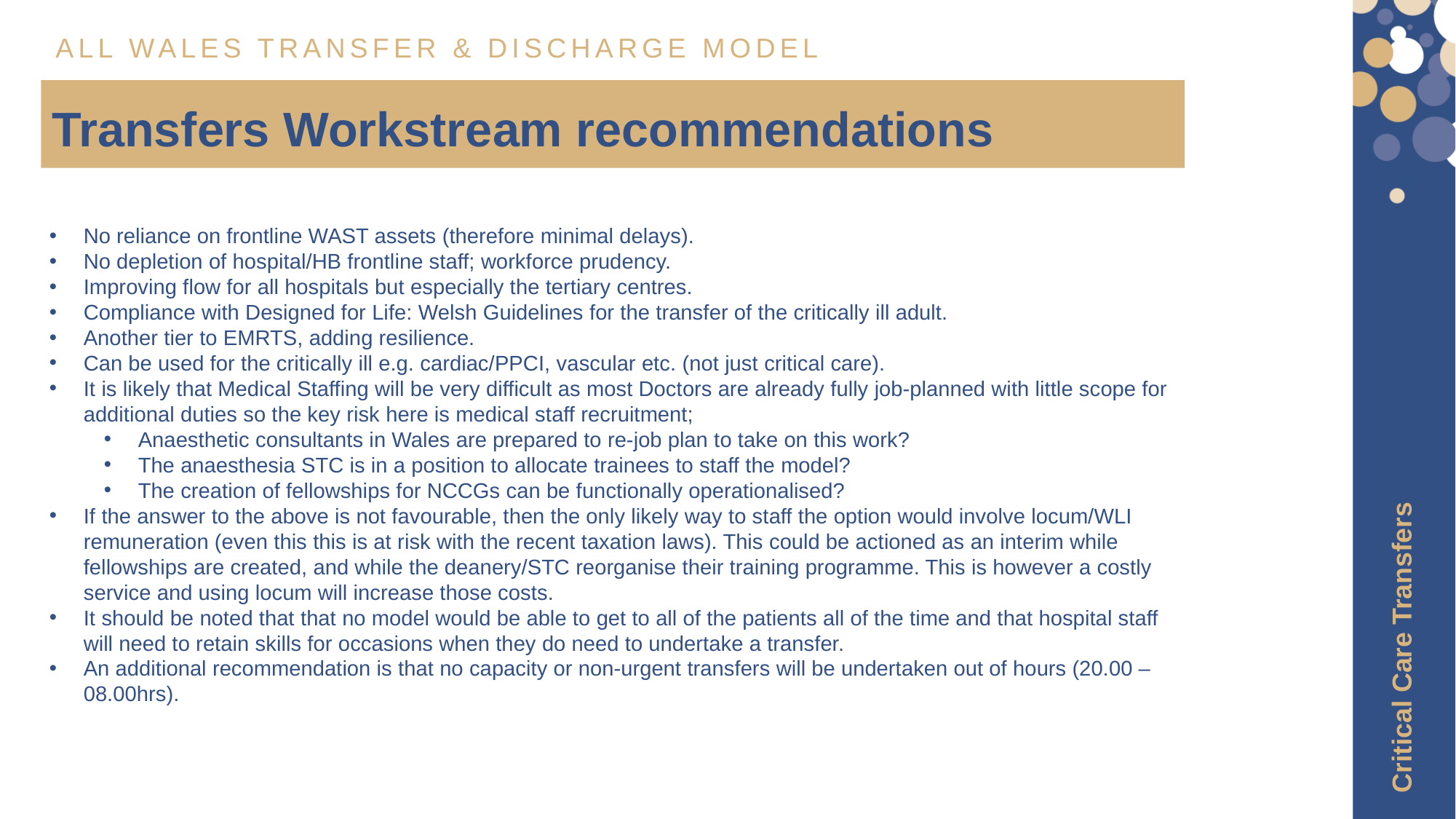

All wales transfer & discharge model
Transfers Workstream recommendations
No reliance on frontline WAST assets (therefore minimal delays).
No depletion of hospital/HB frontline staff; workforce prudency.
Improving flow for all hospitals but especially the tertiary centres.
Compliance with Designed for Life: Welsh Guidelines for the transfer of the critically ill adult.
Another tier to EMRTS, adding resilience.
Can be used for the critically ill e.g. cardiac/PPCI, vascular etc. (not just critical care).
It is likely that Medical Staffing will be very difficult as most Doctors are already fully job-planned with little scope for additional duties so the key risk here is medical staff recruitment;
Anaesthetic consultants in Wales are prepared to re-job plan to take on this work?
The anaesthesia STC is in a position to allocate trainees to staff the model?
The creation of fellowships for NCCGs can be functionally operationalised?
If the answer to the above is not favourable, then the only likely way to staff the option would involve locum/WLI remuneration (even this this is at risk with the recent taxation laws). This could be actioned as an interim while fellowships are created, and while the deanery/STC reorganise their training programme. This is however a costly service and using locum will increase those costs.
It should be noted that that no model would be able to get to all of the patients all of the time and that hospital staff will need to retain skills for occasions when they do need to undertake a transfer.
An additional recommendation is that no capacity or non-urgent transfers will be undertaken out of hours (20.00 – 08.00hrs).
Critical Care Transfers